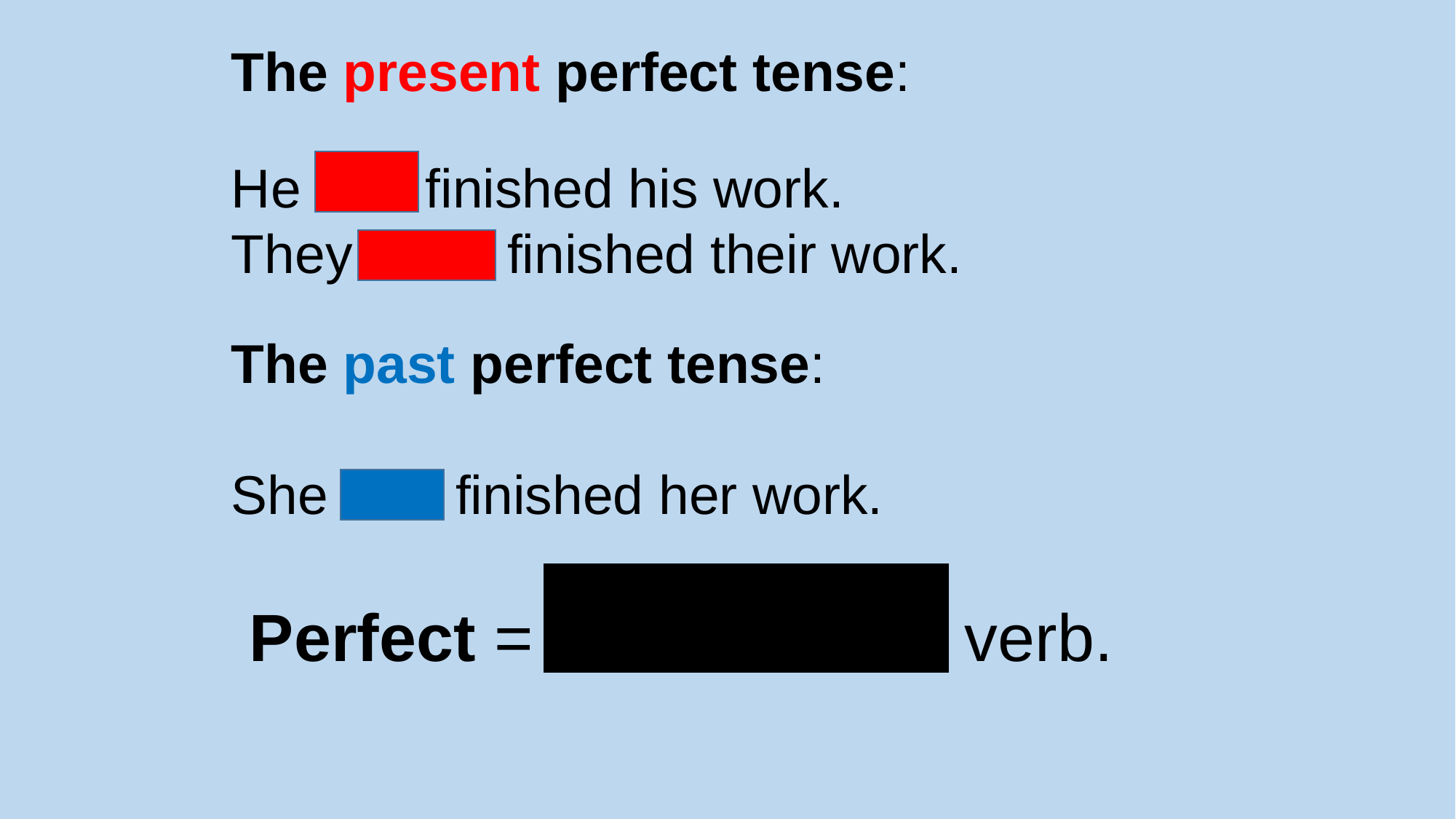

The present perfect tense:

He has finished his work.
They have finished their work.

The past perfect tense:

She had finished her work.

Perfect = to have verb.